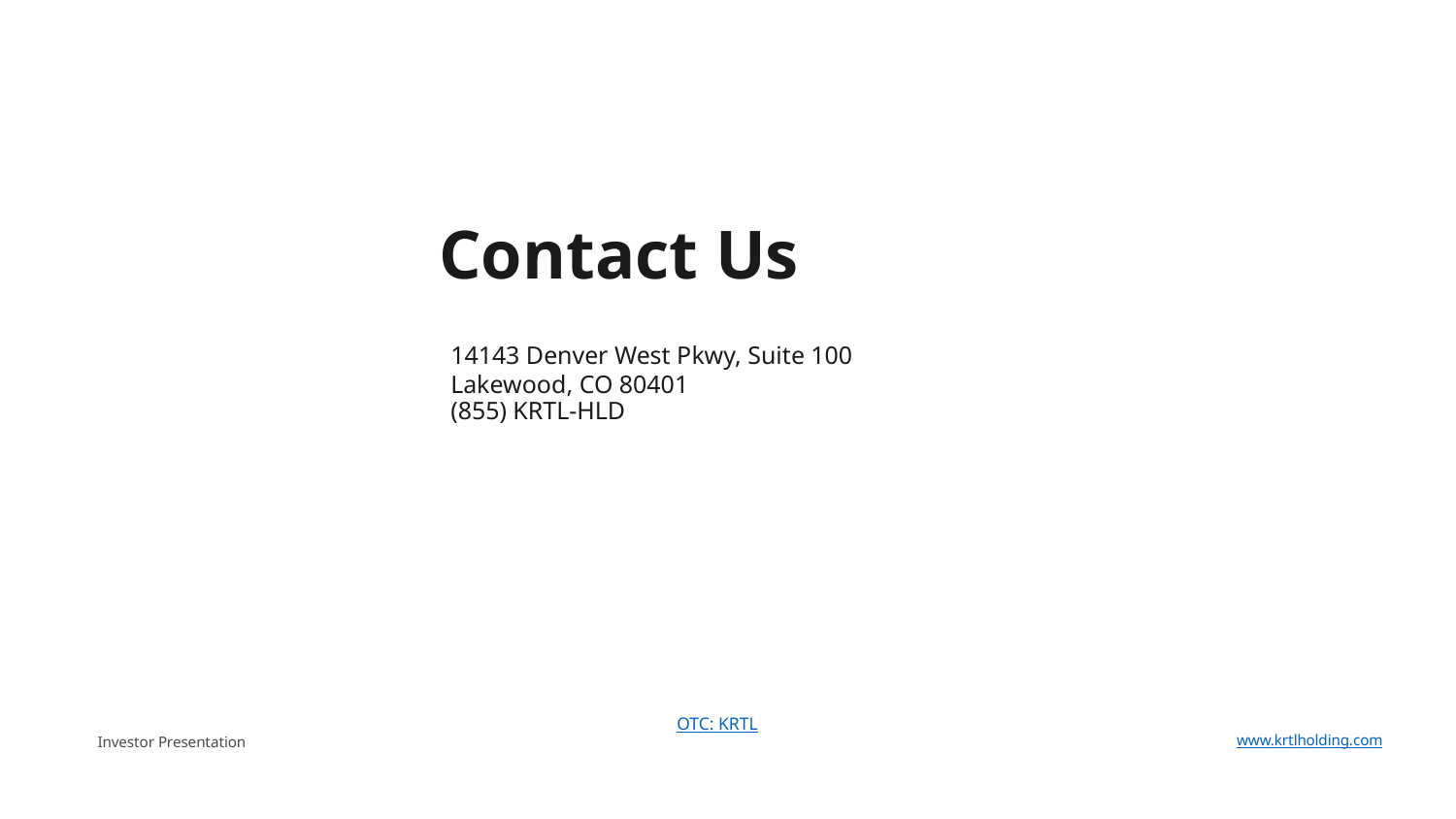

Contact Us
14143 Denver West Pkwy, Suite 100
Lakewood, CO 80401
(855) KRTL-HLD

OTC: KRTL

www.krtlholding.com
Investor Presentation